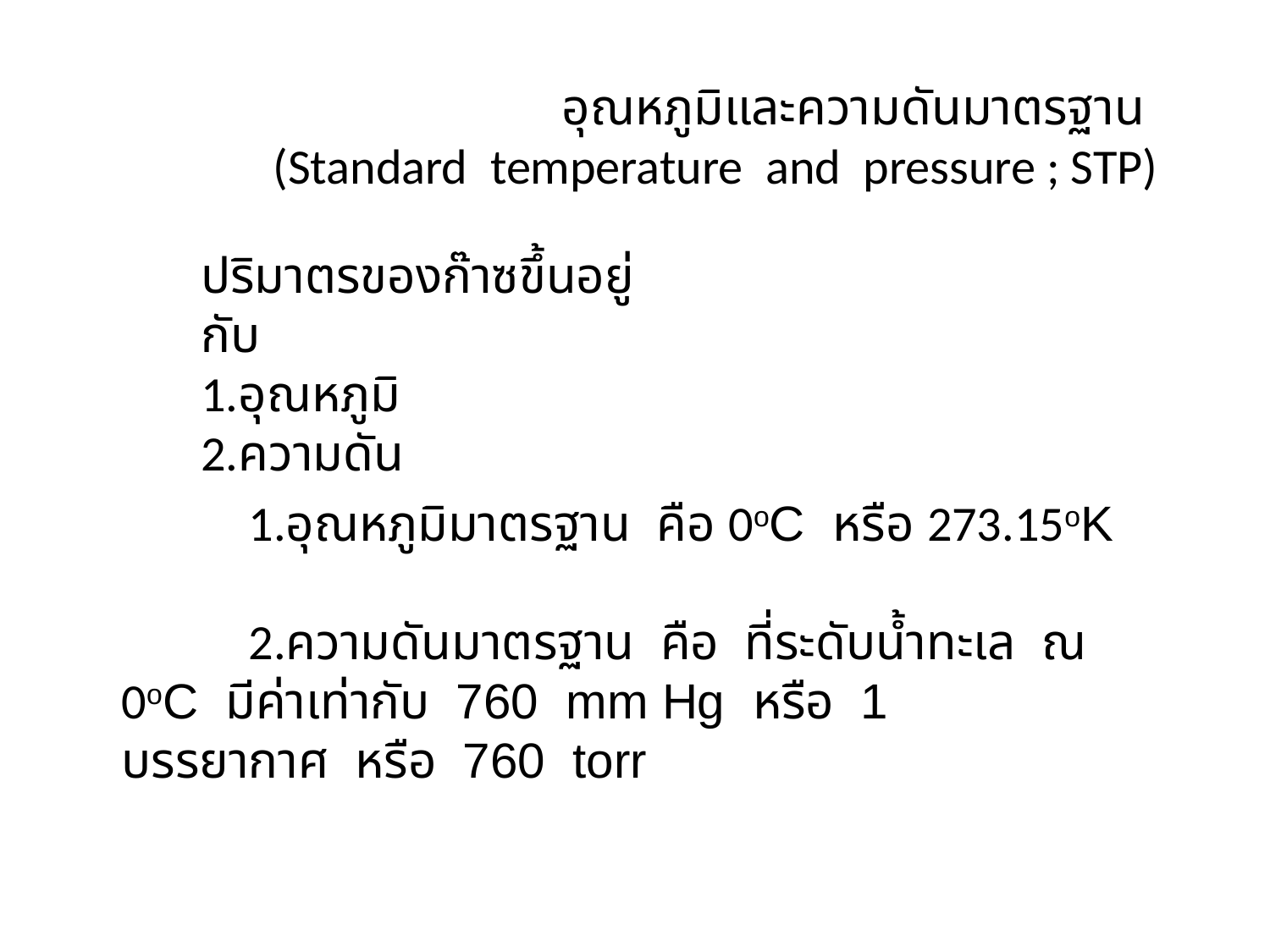

อุณหภูมิและความดันมาตรฐาน
(Standard  temperature  and  pressure ; STP)
ปริมาตรของก๊าซขึ้นอยู่กับ
1.อุณหภูมิ
2.ความดัน
	1.อุณหภูมิมาตรฐาน  คือ 0οC  หรือ 273.15οK
	2.ความดันมาตรฐาน  คือ  ที่ระดับน้ำทะเล  ณ  0οC  มีค่าเท่ากับ  760  mm Hg  หรือ  1  บรรยากาศ  หรือ  760  torr